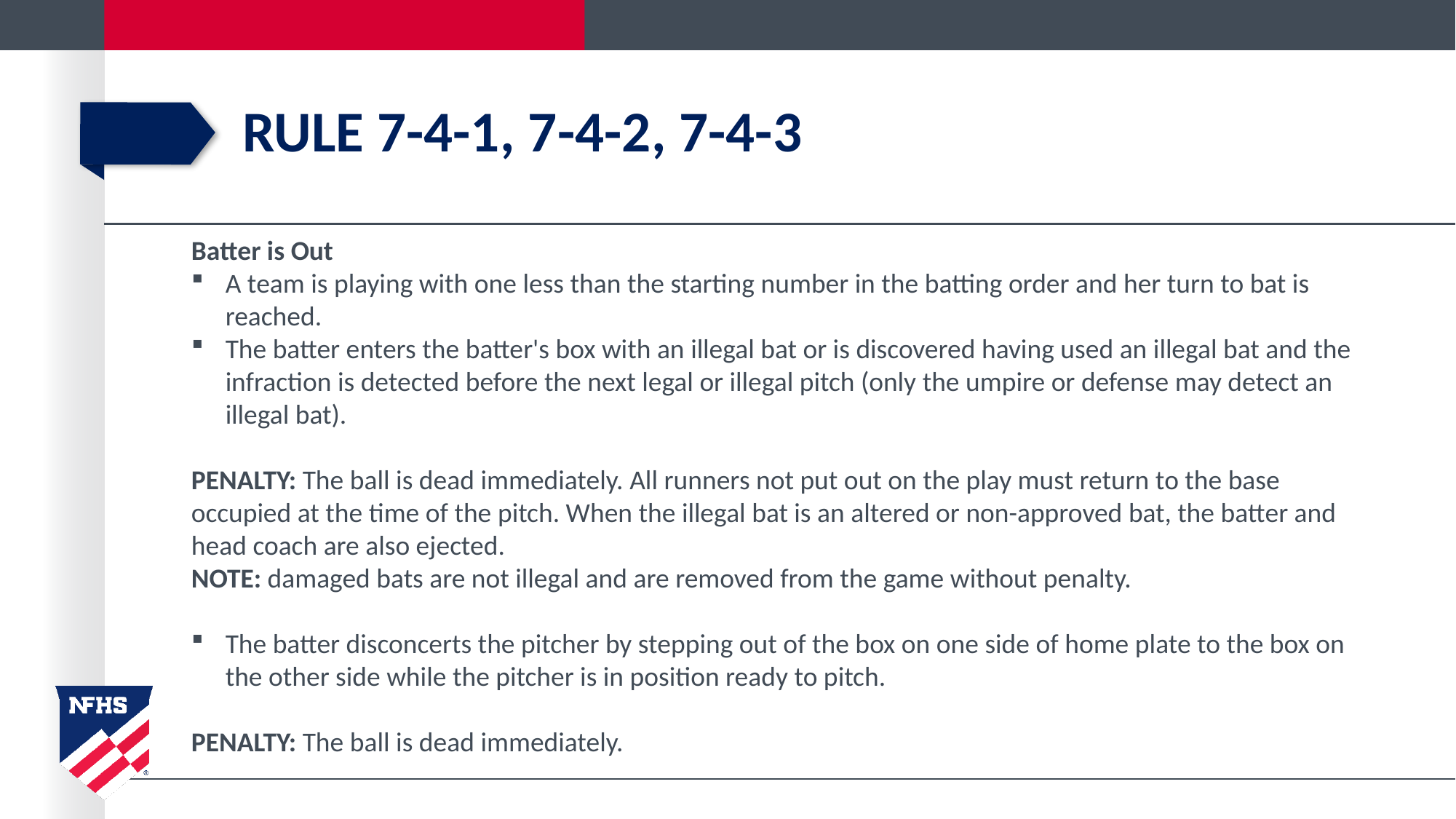

# Rule 7-4-1, 7-4-2, 7-4-3
Batter is Out
A team is playing with one less than the starting number in the batting order and her turn to bat is reached.
The batter enters the batter's box with an illegal bat or is discovered having used an illegal bat and the infraction is detected before the next legal or illegal pitch (only the umpire or defense may detect an illegal bat).

PENALTY: The ball is dead immediately. All runners not put out on the play must return to the base occupied at the time of the pitch. When the illegal bat is an altered or non-approved bat, the batter and head coach are also ejected.
NOTE: damaged bats are not illegal and are removed from the game without penalty.

The batter disconcerts the pitcher by stepping out of the box on one side of home plate to the box on the other side while the pitcher is in position ready to pitch.

PENALTY: The ball is dead immediately.